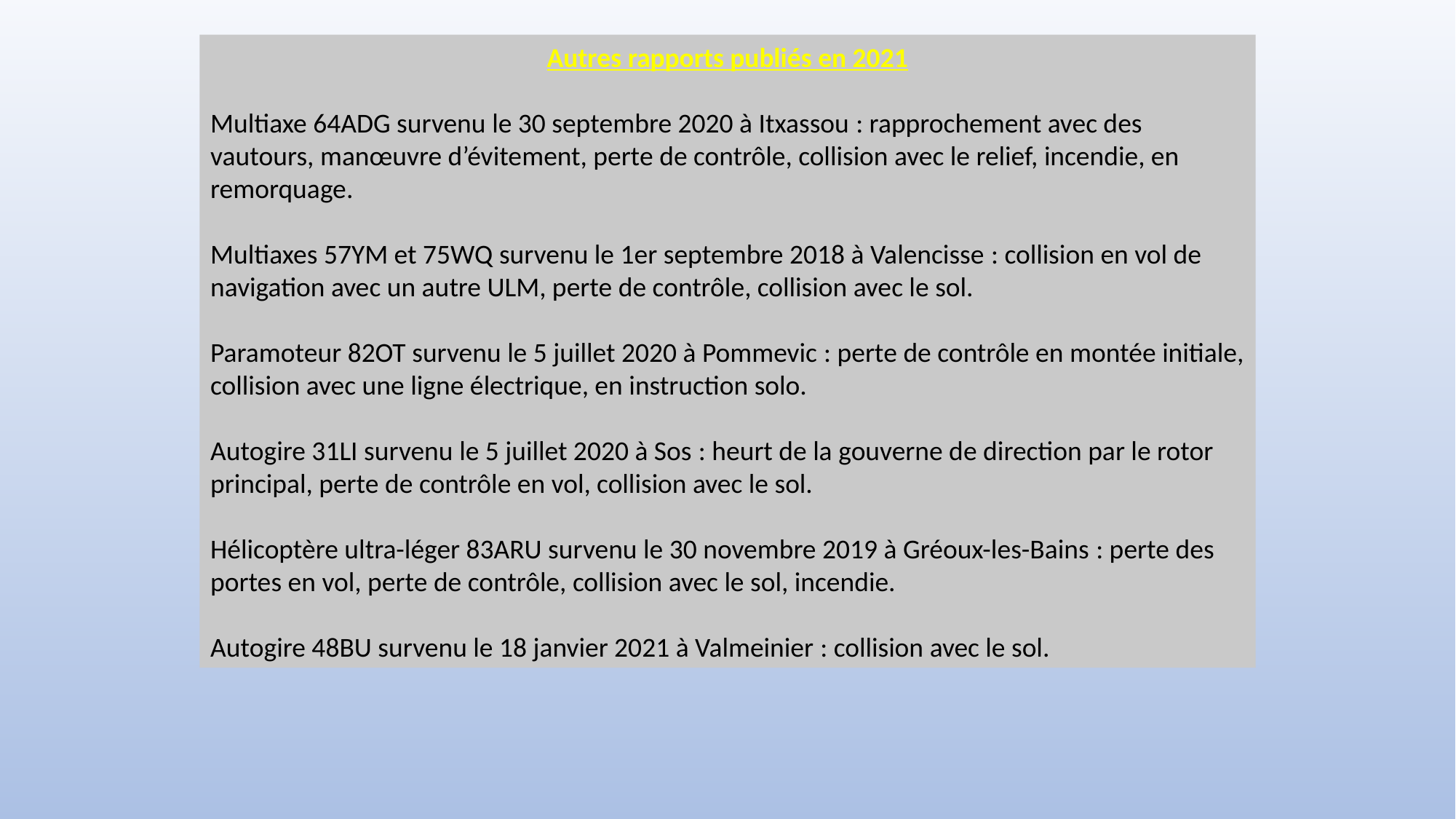

Autres rapports publiés en 2021

Multiaxe 64ADG survenu le 30 septembre 2020 à Itxassou : rapprochement avec des vautours, manœuvre d’évitement, perte de contrôle, collision avec le relief, incendie, en remorquage.

Multiaxes 57YM et 75WQ survenu le 1er septembre 2018 à Valencisse : collision en vol de navigation avec un autre ULM, perte de contrôle, collision avec le sol.

Paramoteur 82OT survenu le 5 juillet 2020 à Pommevic : perte de contrôle en montée initiale, collision avec une ligne électrique, en instruction solo.

Autogire 31LI survenu le 5 juillet 2020 à Sos : heurt de la gouverne de direction par le rotor principal, perte de contrôle en vol, collision avec le sol.

Hélicoptère ultra-léger 83ARU survenu le 30 novembre 2019 à Gréoux-les-Bains : perte des portes en vol, perte de contrôle, collision avec le sol, incendie.

Autogire 48BU survenu le 18 janvier 2021 à Valmeinier : collision avec le sol.